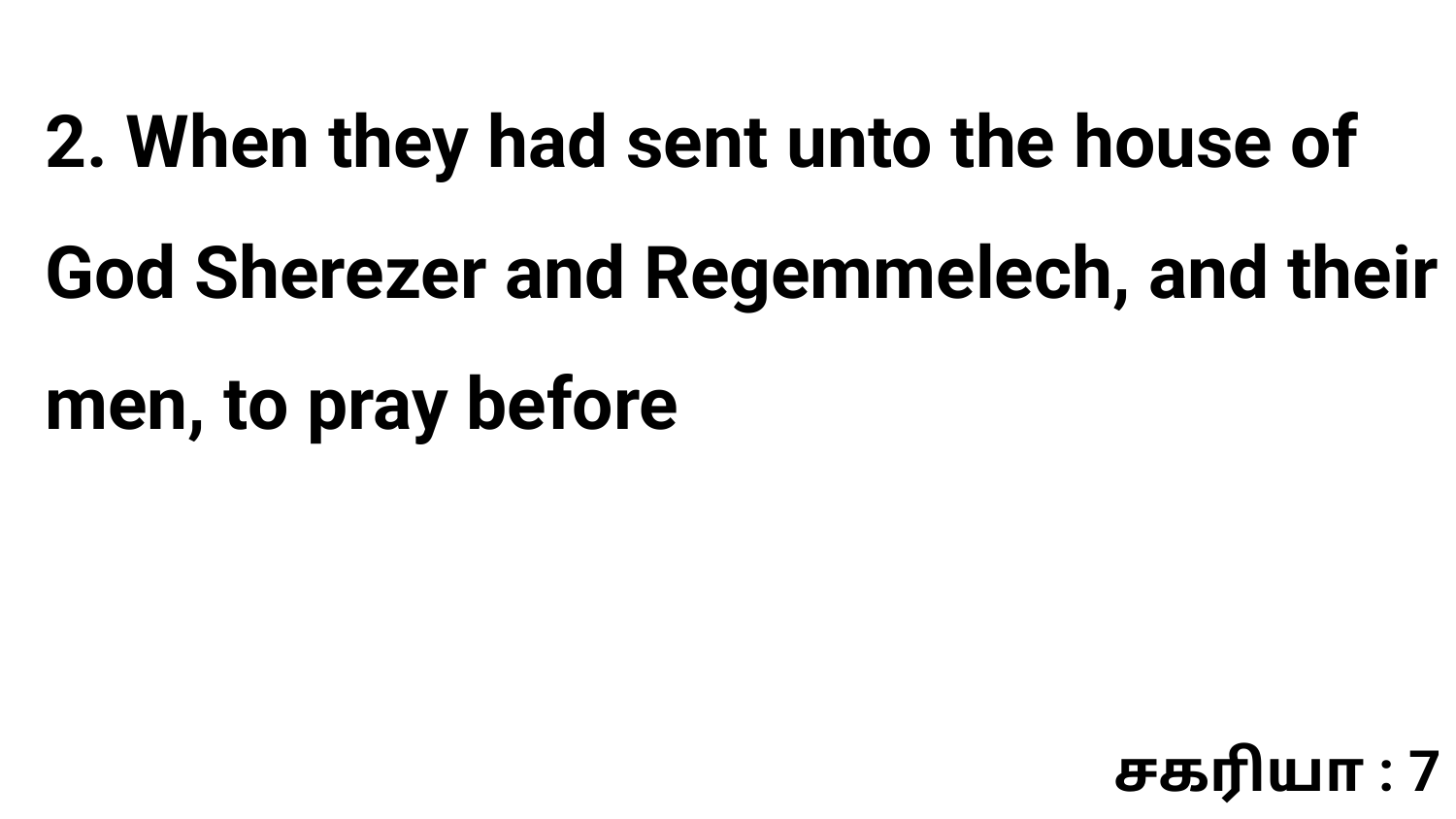

2. When they had sent unto the house of God Sherezer and Regemmelech, and their men, to pray before
சகரியா : 7